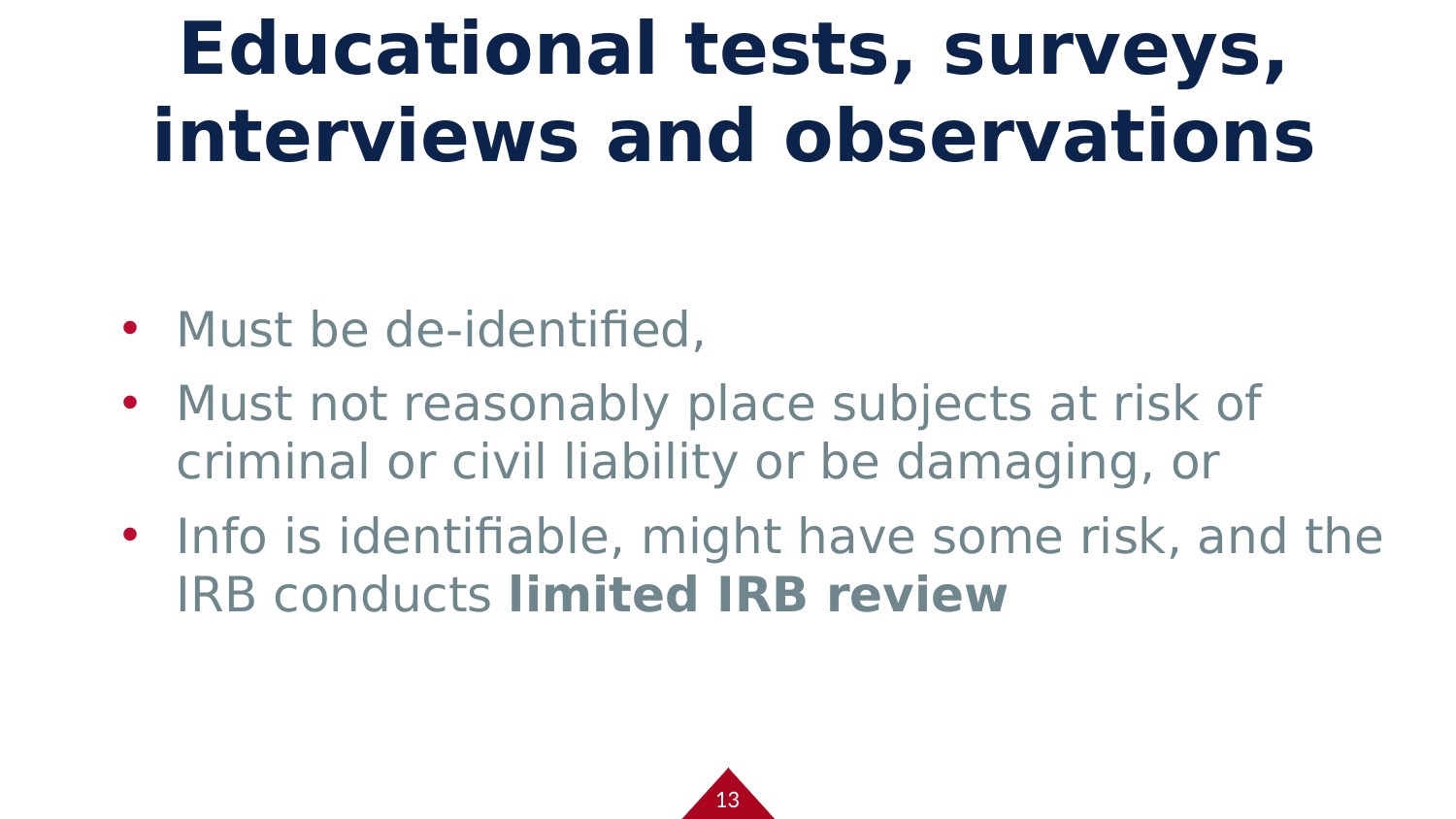

# Educational tests, surveys, interviews and observations
Must be de-identified,
Must not reasonably place subjects at risk of criminal or civil liability or be damaging, or
Info is identifiable, might have some risk, and the IRB conducts limited IRB review
13